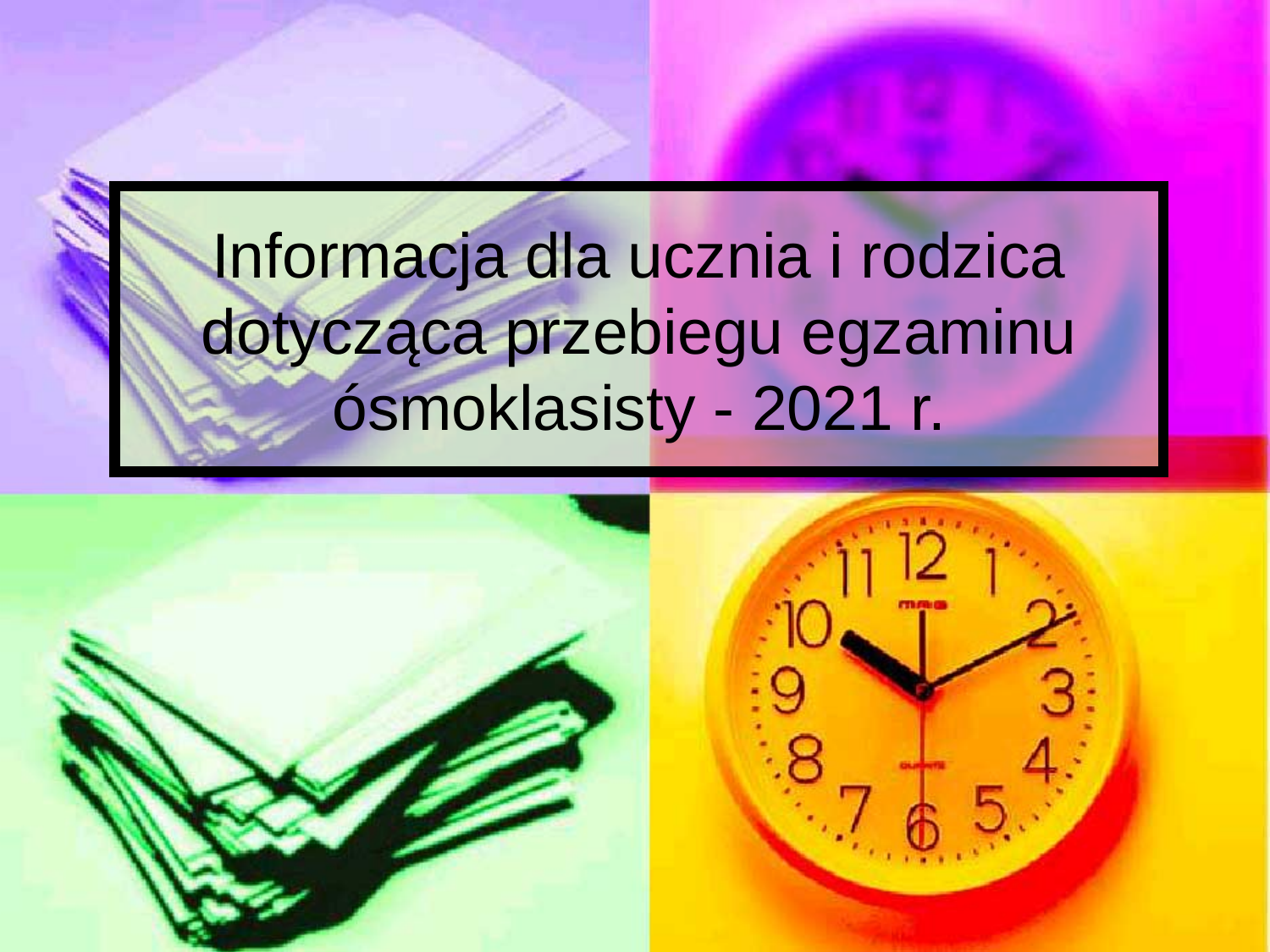

# Informacja dla ucznia i rodzica dotycząca przebiegu egzaminu ósmoklasisty - 2021 r.